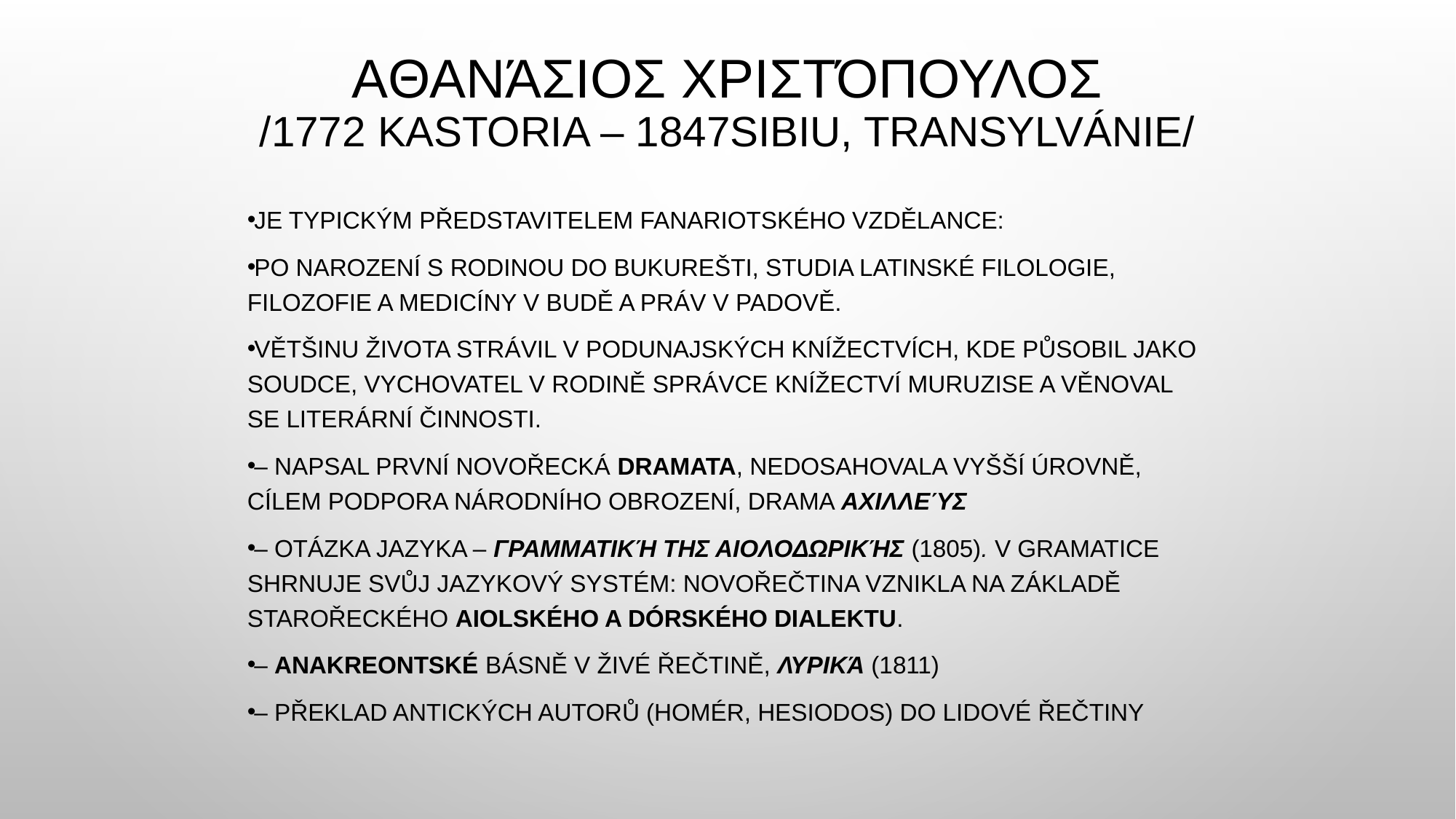

# Aθανάσιος Χριστόπουλος /1772 Kastoria – 1847Sibiu, Transylvánie/
Je typickým představitelem fanariotského vzdělance:
Po narození s rodinou do Bukurešti, studia latinské filologie, filozofie a medicíny v Budě a práv v Padově.
Většinu života strávil v podunajských knížectvích, kde působil jako soudce, vychovatel v rodině správce knížectví Muruzise a věnoval se literární činnosti.
– napsal první novořecká dramata, nedosahovala vyšší úrovně, cílem podpora národního obrození, drama Αχιλλεύς
– otázka jazyka – Γραμματική της Αιολοδωρικής (1805). V Gramatice shrnuje svůj jazykový systém: novořečtina vznikla na základě starořeckého aiolského a dórského dialektu.
– anakreontské básně v živé řečtině, Λυρικά (1811)
– překlad antických autorů (Homér, Hesiodos) do lidové řečtiny